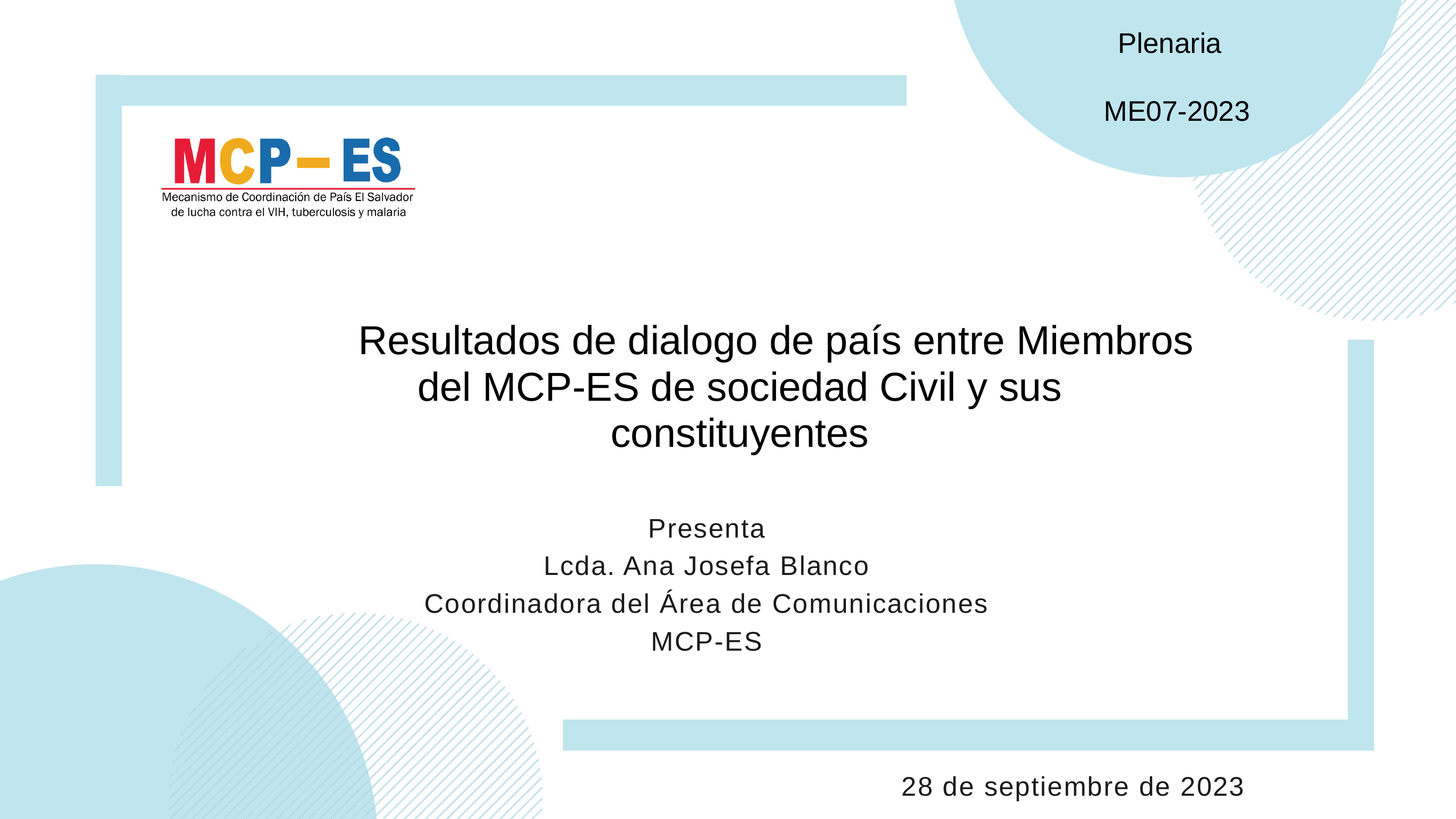

Plenaria
ME07-2023

	Resultados de dialogo de país entre Miembros del MCP-ES de sociedad Civil y sus constituyentes

Presenta
Lcda. Ana Josefa Blanco
Coordinadora del Área de Comunicaciones
MCP-ES

28 de septiembre de 2023